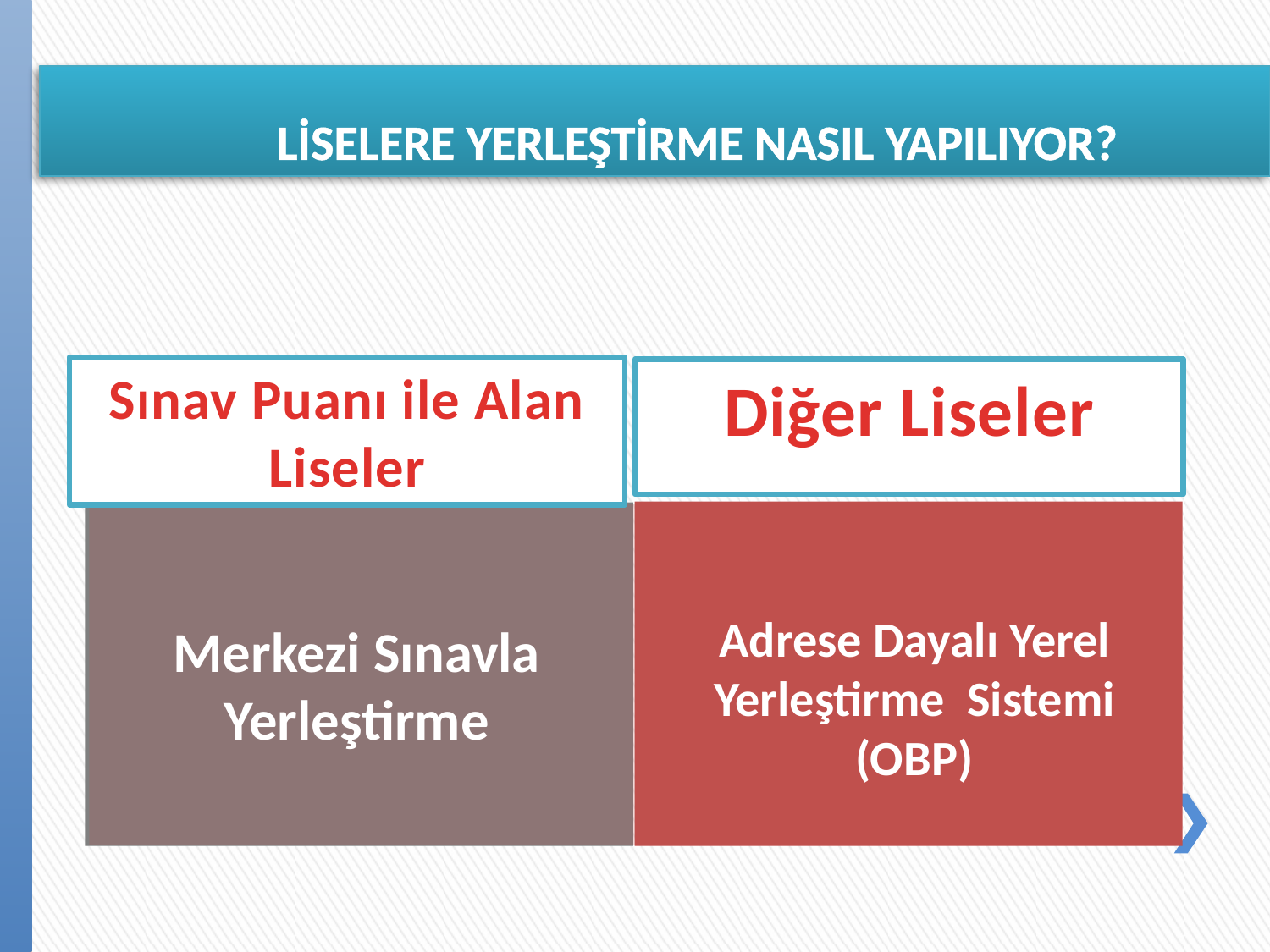

# LİSELERE YERLEŞTİRME NASIL YAPILIYOR?
Sınav Puanı ile Alan Liseler
Diğer Liseler

Adrese Dayalı Yerel
Yerleştirme  Sistemi (OBP)

Merkezi Sınavla Yerleştirme